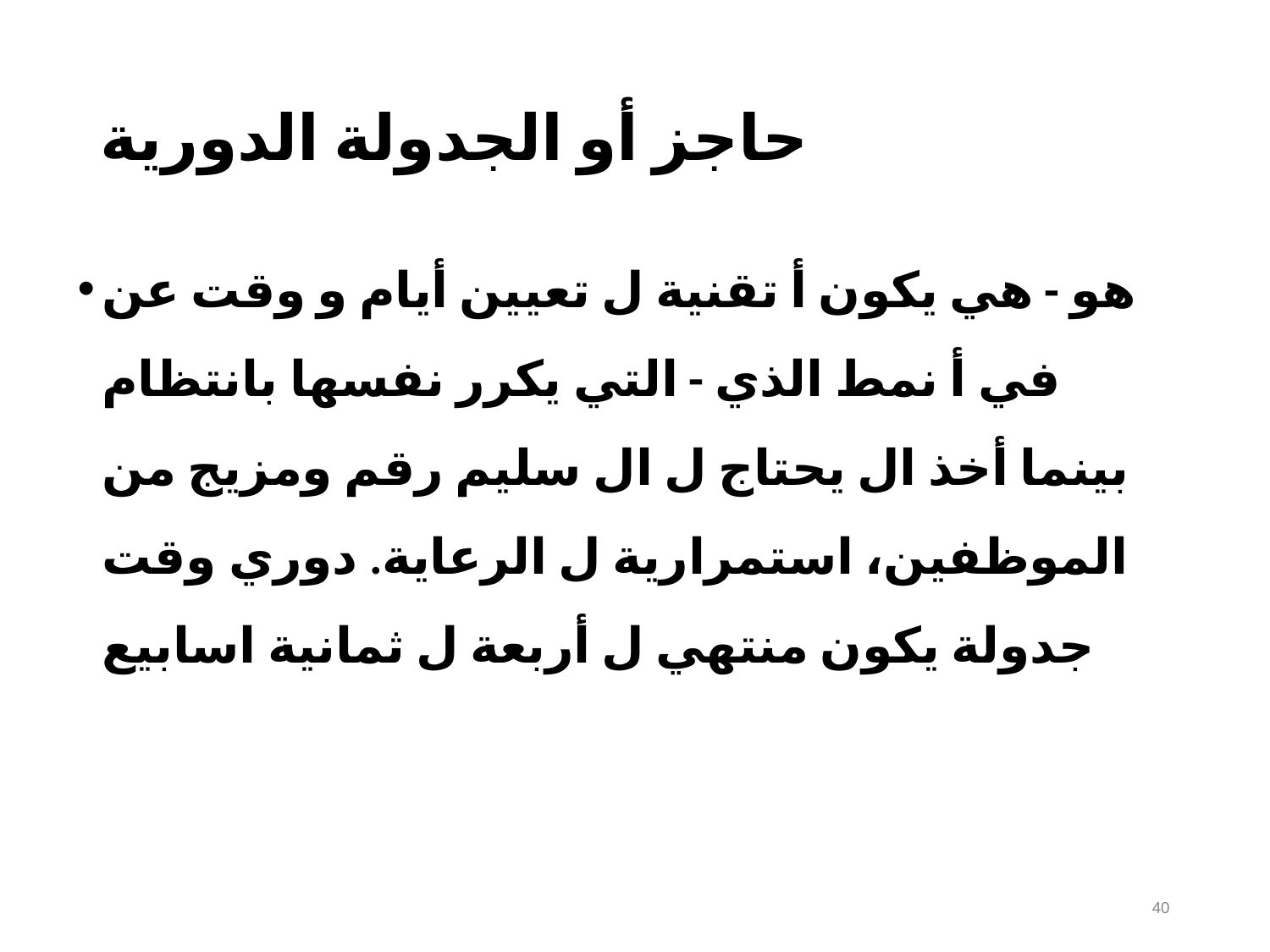

# حاجز أو الجدولة الدورية
هو - هي يكون أ تقنية ل تعيين أيام و وقت عن في أ نمط الذي - التي يكرر نفسها بانتظام بينما أخذ ال يحتاج ل ال سليم رقم ومزيج من​ الموظفين، استمرارية ل الرعاية. دوري وقت جدولة يكون منتهي ل أربعة ل ثمانية اسابيع
40